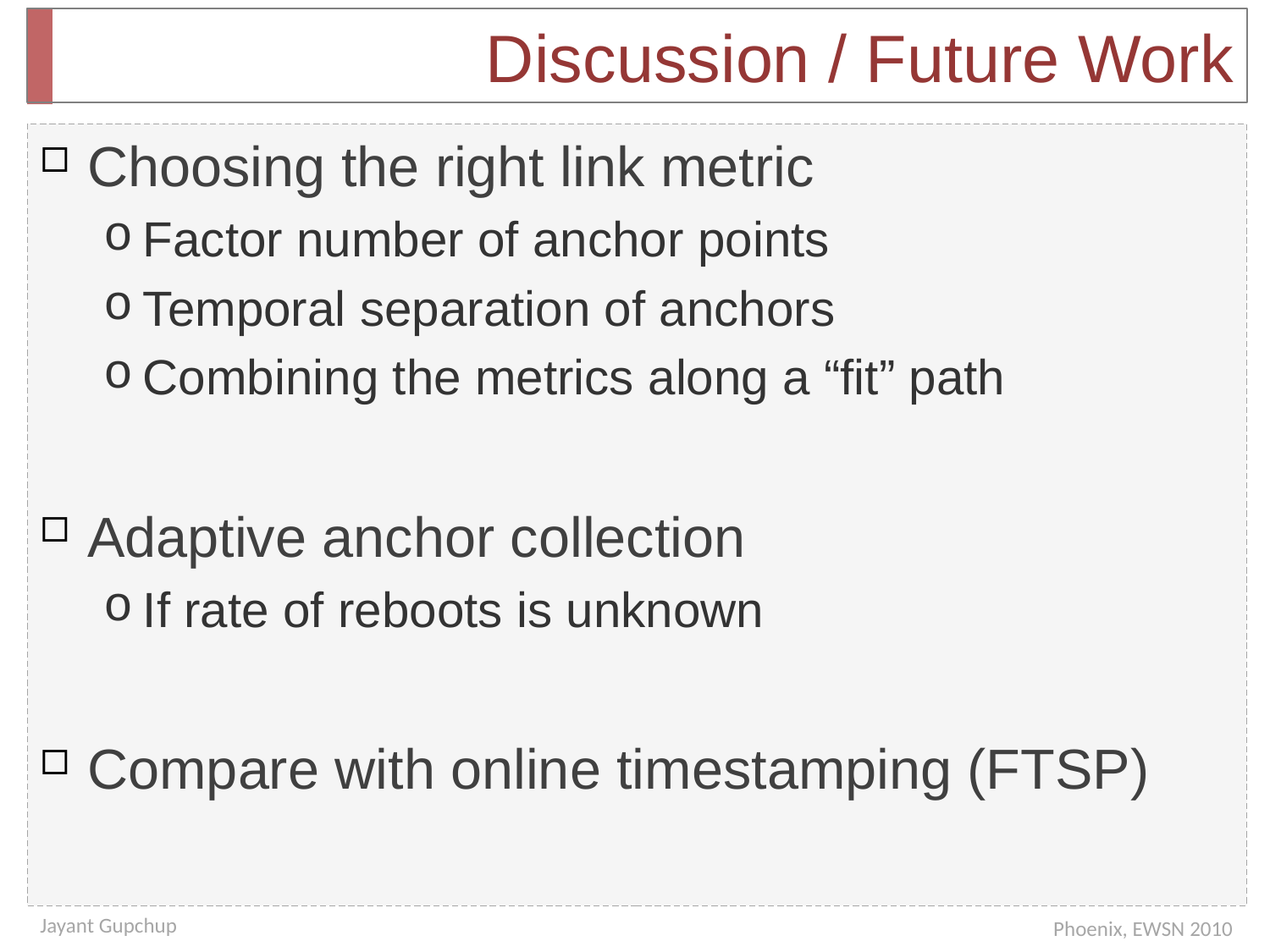

# Discussion / Future Work
Choosing the right link metric
Factor number of anchor points
Temporal separation of anchors
Combining the metrics along a “fit” path

Adaptive anchor collection
If rate of reboots is unknown

Compare with online timestamping (FTSP)